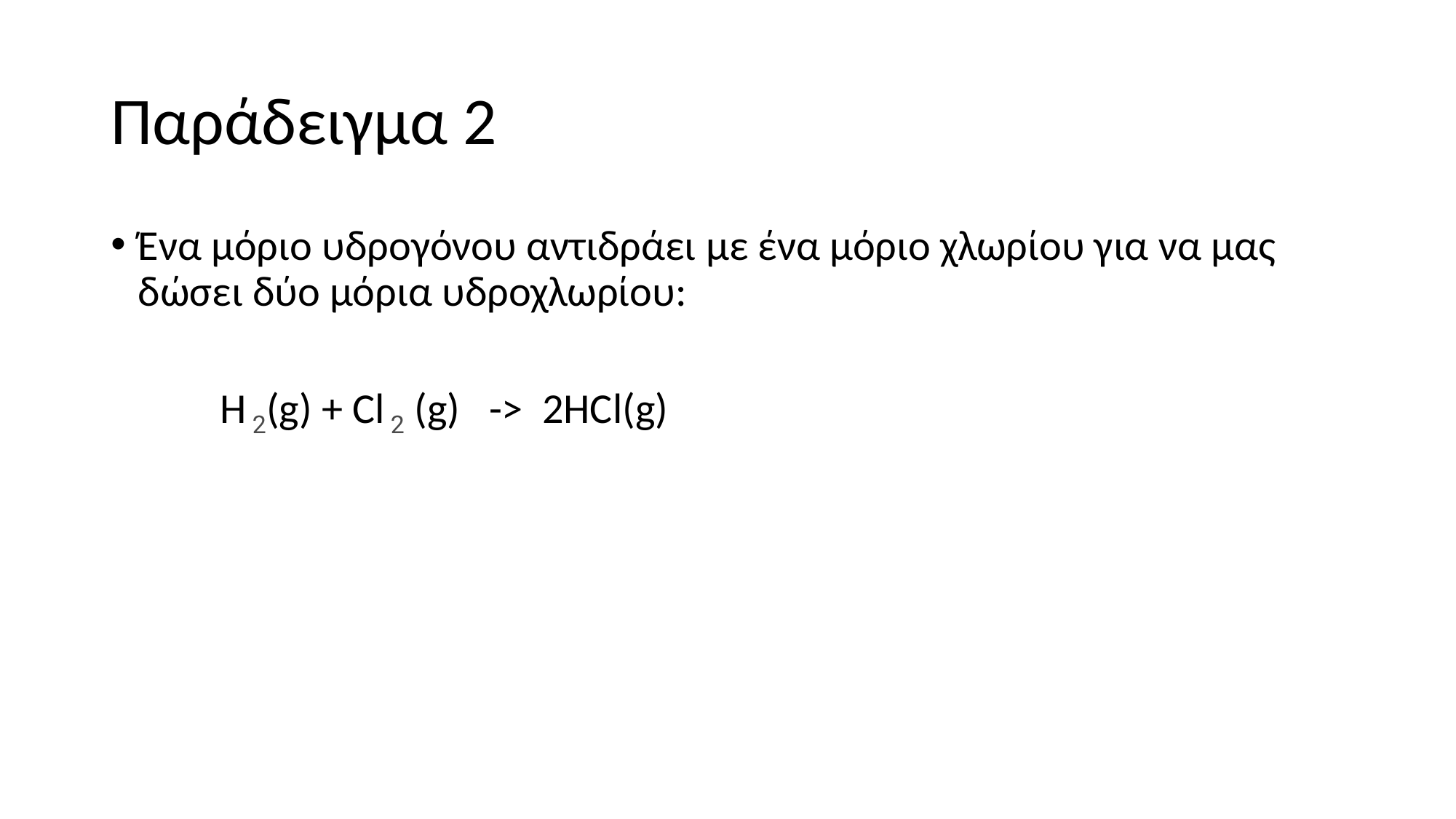

# Παράδειγμα 2
Ένα μόριο υδρογόνου αντιδράει με ένα μόριο χλωρίου για να μας δώσει δύο μόρια υδροχλωρίου:
	Η 2(g) + Cl 2 (g)   ->  2ΗCl(g)